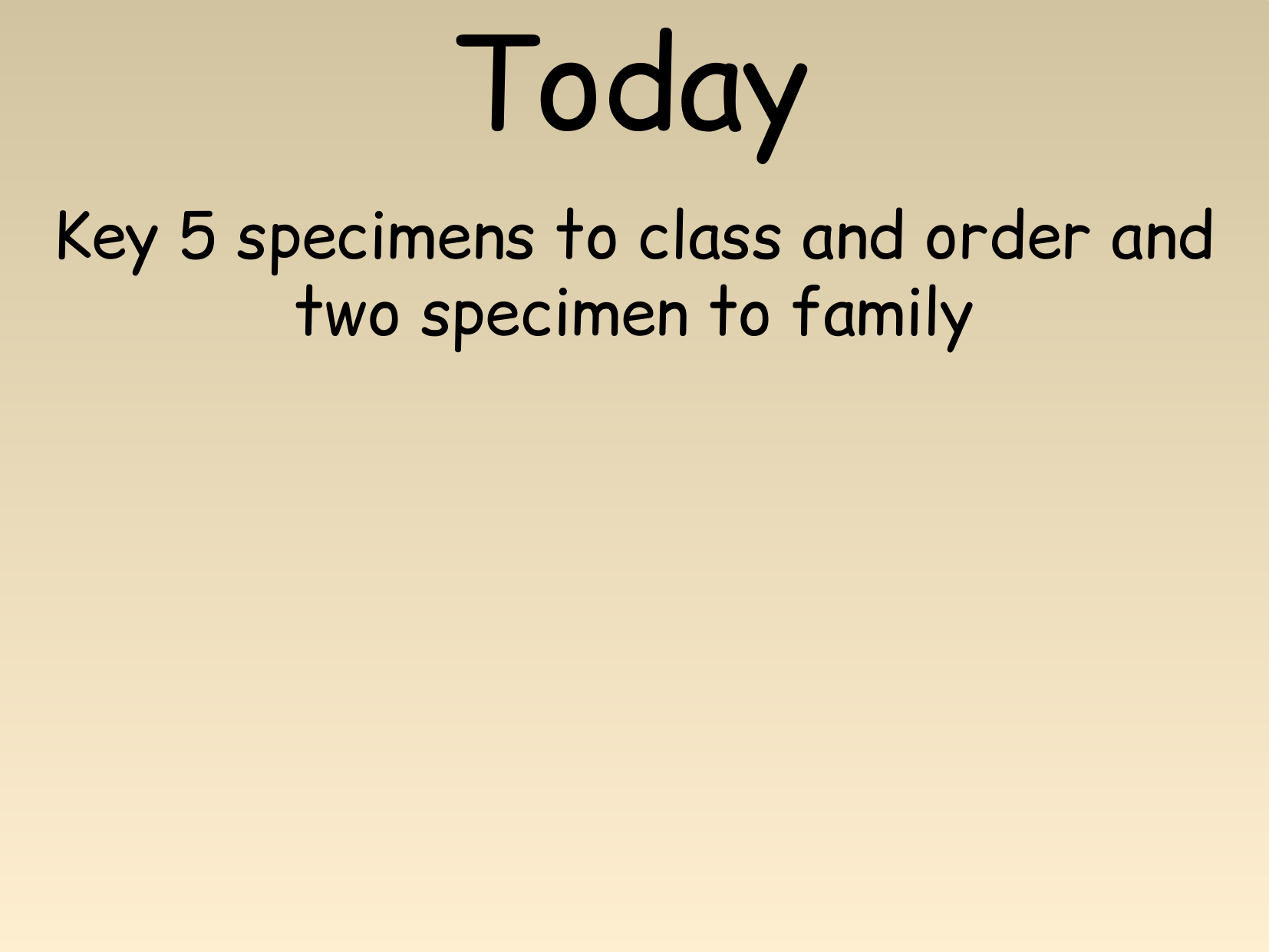

Today
Key 5 specimens to class and order and two specimen to family